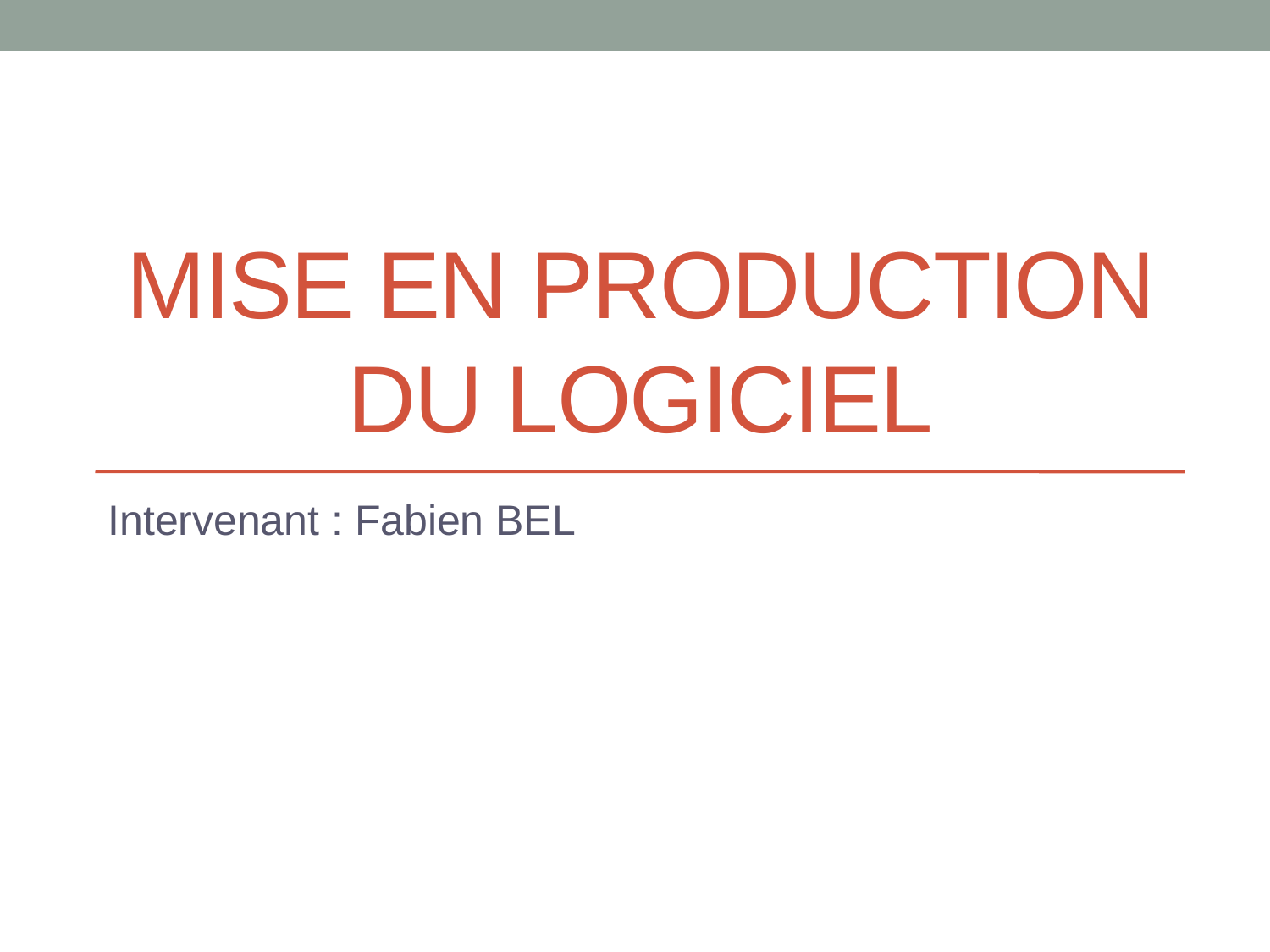

# Mise en production du logiciel
Intervenant : Fabien BEL